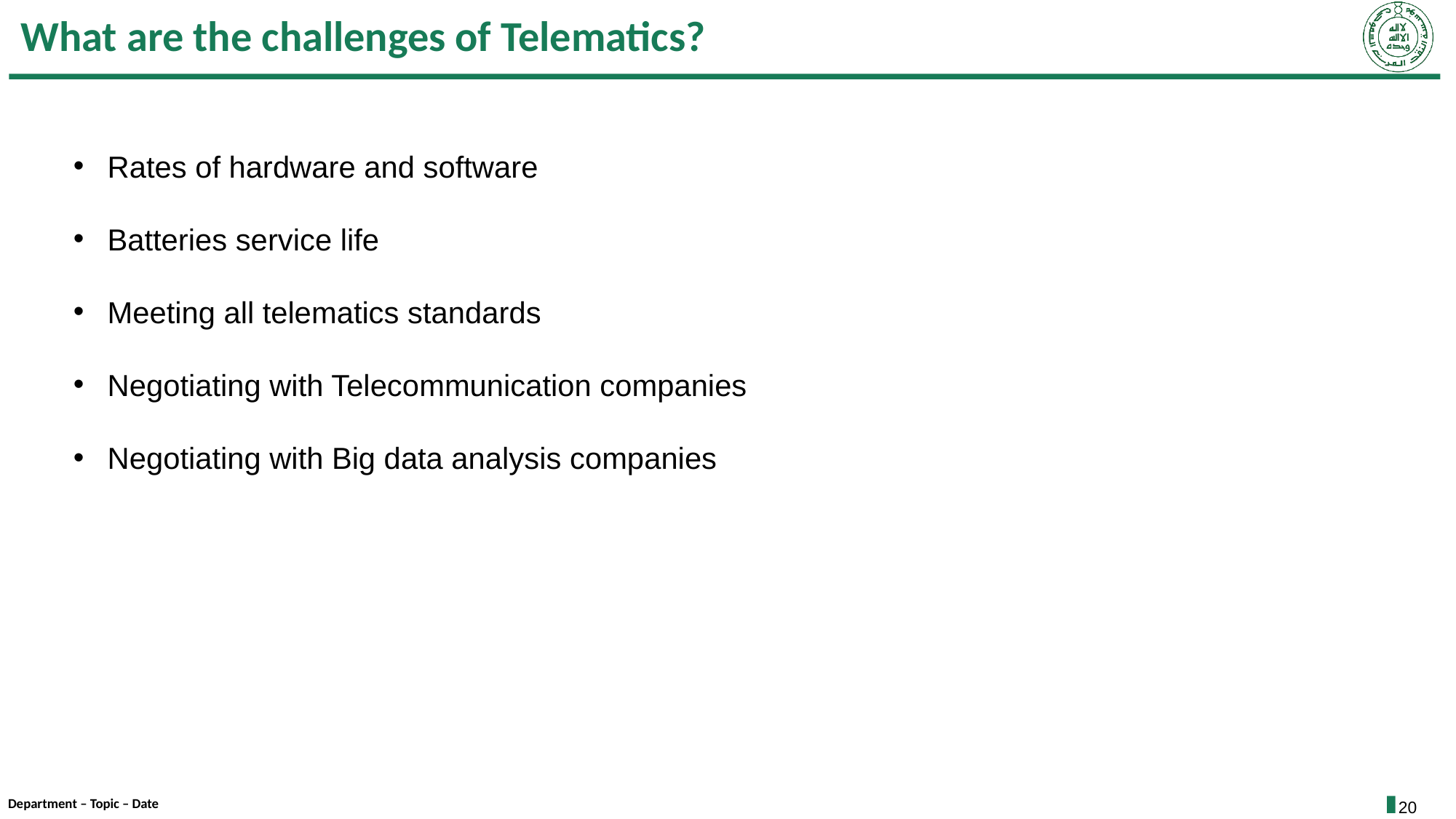

What are the challenges of Telematics?
Rates of hardware and software

Batteries service life

Meeting all telematics standards

Negotiating with Telecommunication companies

Negotiating with Big data analysis companies